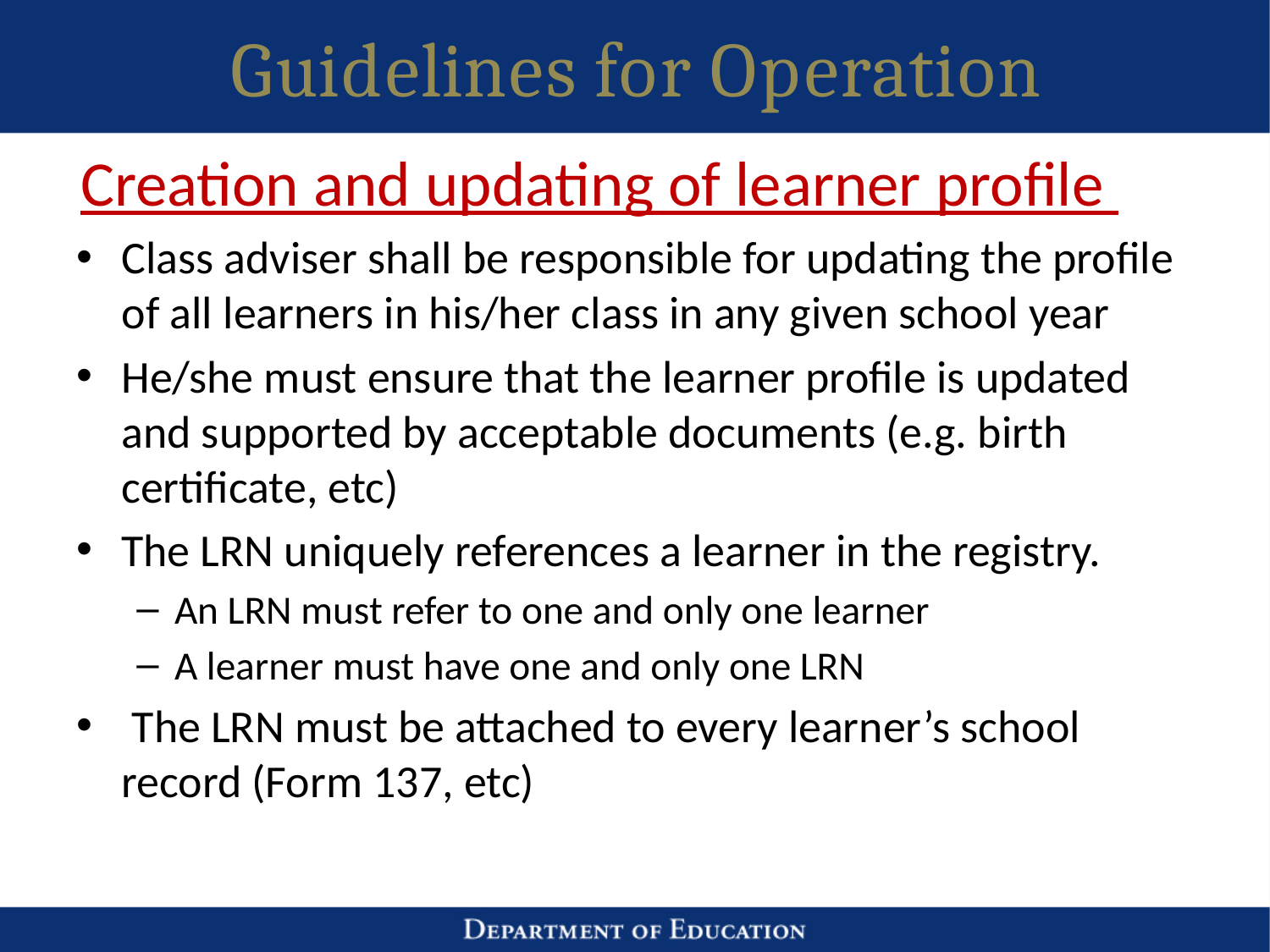

# Guidelines for Operation
Creation and updating of learner profile
Class adviser shall be responsible for updating the profile of all learners in his/her class in any given school year
He/she must ensure that the learner profile is updated and supported by acceptable documents (e.g. birth certificate, etc)
The LRN uniquely references a learner in the registry.
An LRN must refer to one and only one learner
A learner must have one and only one LRN
 The LRN must be attached to every learner’s school record (Form 137, etc)